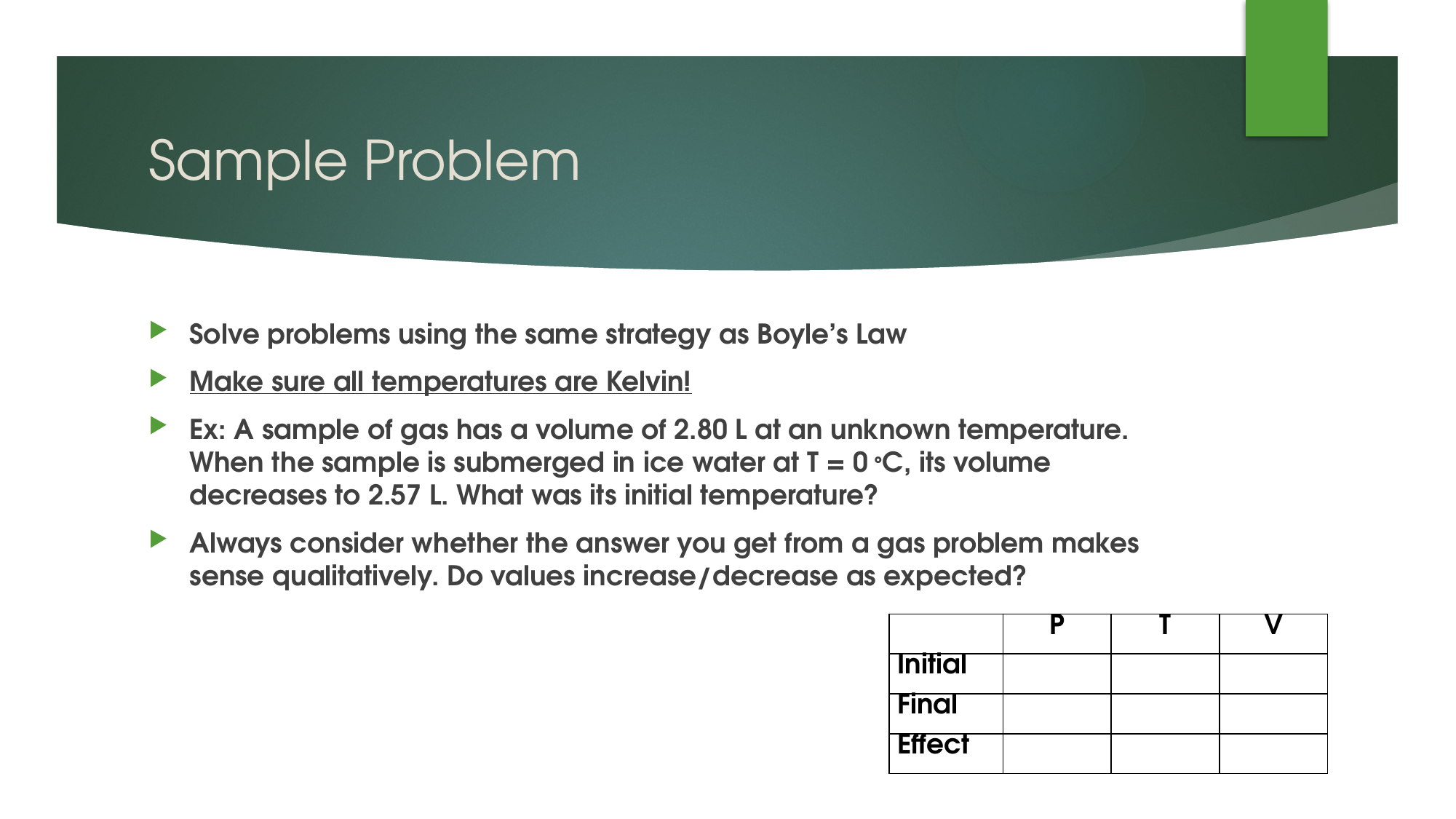

# Sample Problem
Solve problems using the same strategy as Boyle’s Law
Make sure all temperatures are Kelvin!
Ex: A sample of gas has a volume of 2.80 L at an unknown temperature. When the sample is submerged in ice water at T = 0 ◦C, its volume decreases to 2.57 L. What was its initial temperature?
Always consider whether the answer you get from a gas problem makes sense qualitatively. Do values increase/decrease as expected?
|  | P | T | V |
| --- | --- | --- | --- |
| Initial |  |  |  |
| Final |  |  |  |
| Effect |  |  |  |